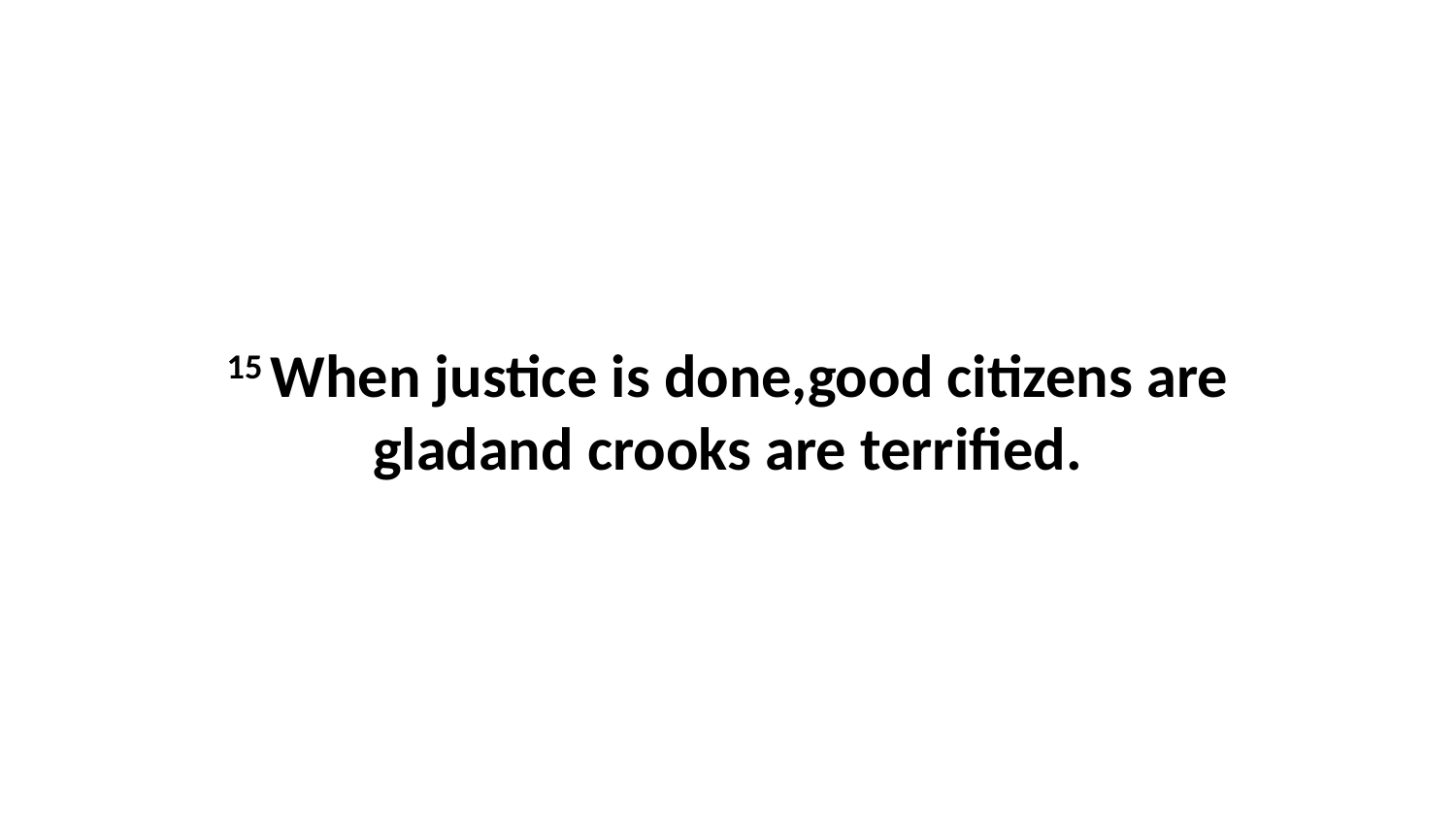

15 When justice is done,good citizens are gladand crooks are terrified.